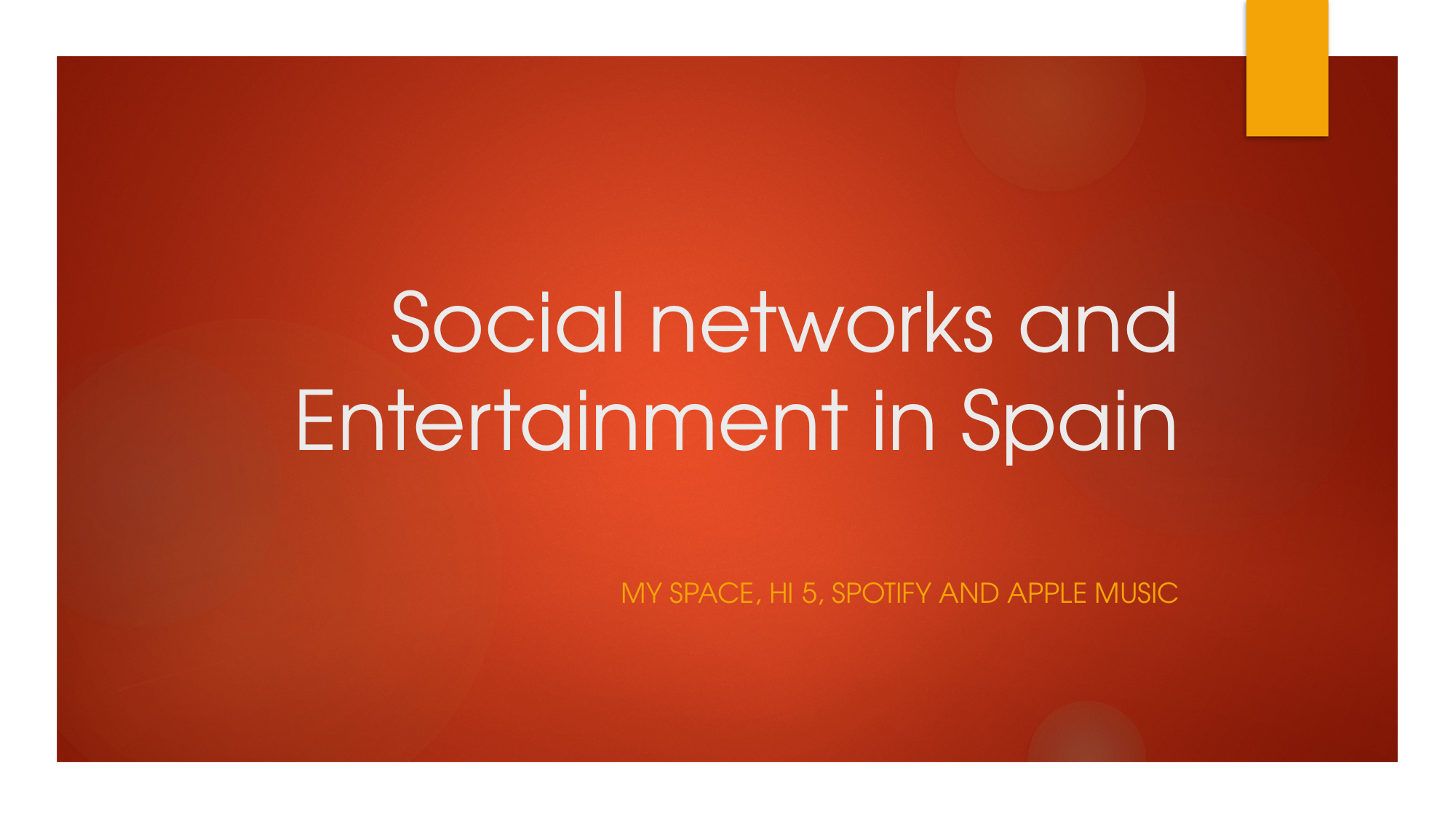

# Social networks and Entertainment in Spain
My Space, hi 5, spotify and Apple music